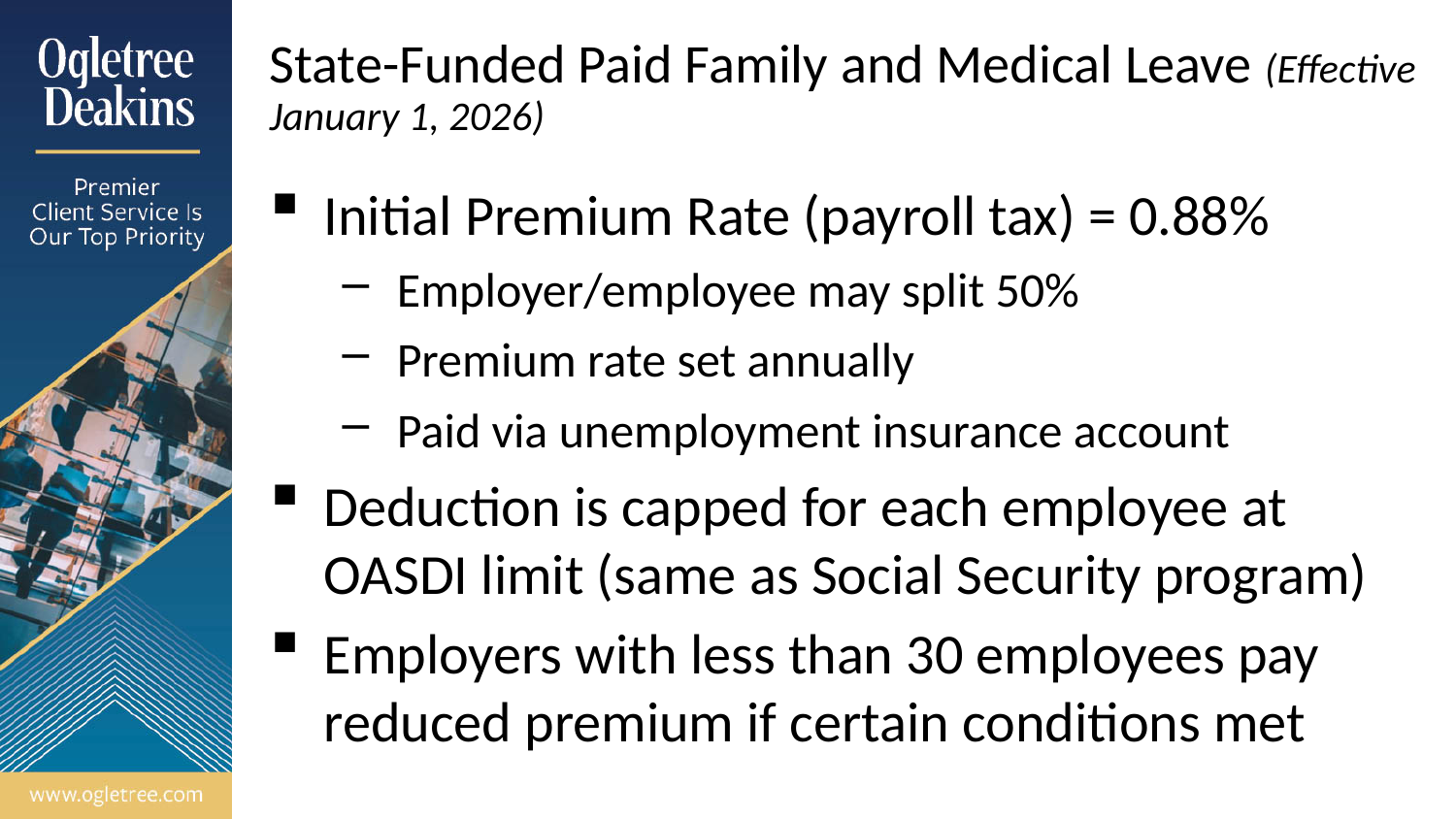

# State-Funded Paid Family and Medical Leave (Effective January 1, 2026)
Initial Premium Rate (payroll tax) = 0.88%
Employer/employee may split 50%
Premium rate set annually
Paid via unemployment insurance account
Deduction is capped for each employee at OASDI limit (same as Social Security program)
Employers with less than 30 employees pay reduced premium if certain conditions met